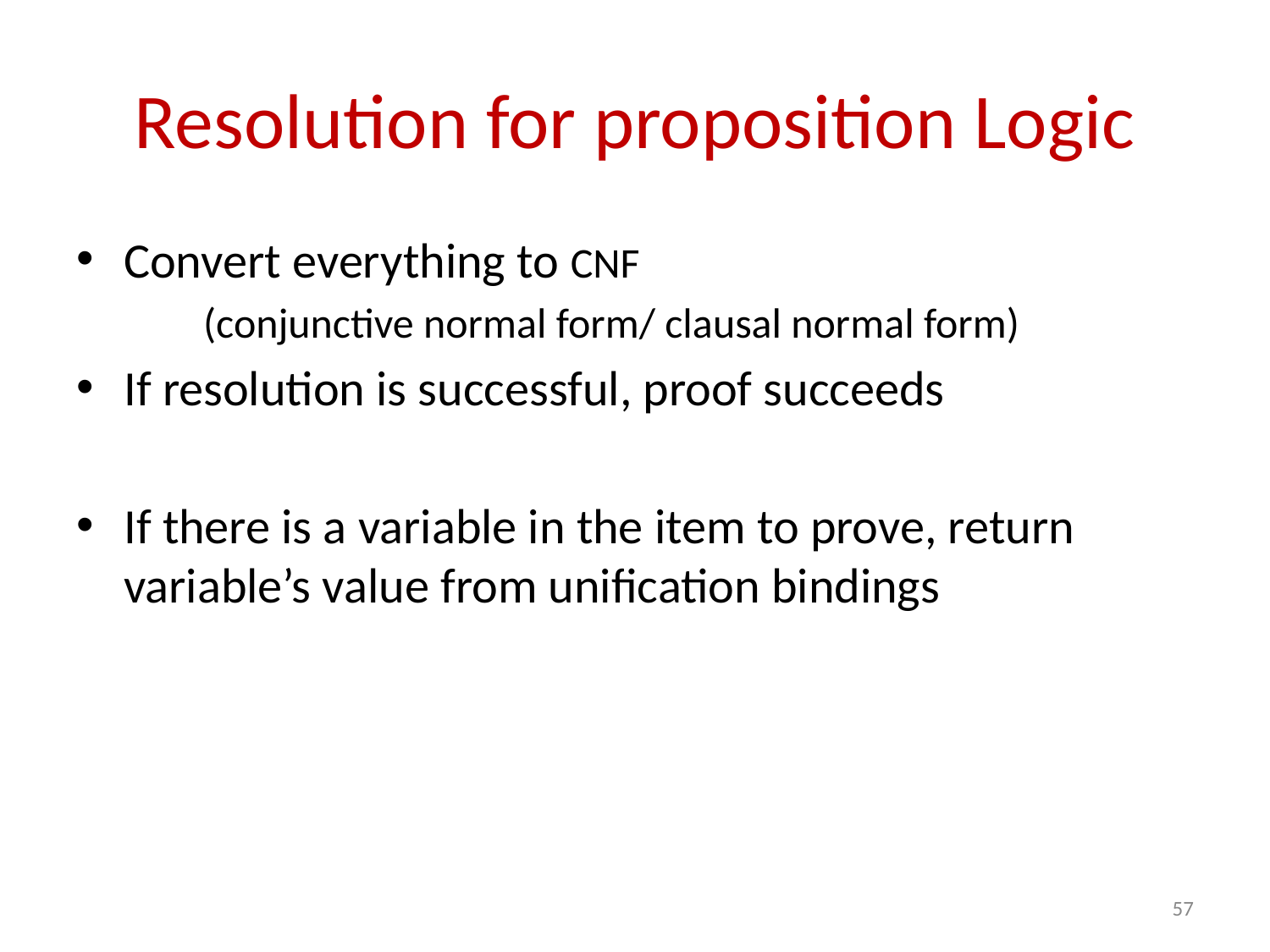

# Resolution for proposition Logic
Convert everything to CNF
	(conjunctive normal form/ clausal normal form)
If resolution is successful, proof succeeds

If there is a variable in the item to prove, return variable’s value from unification bindings

57